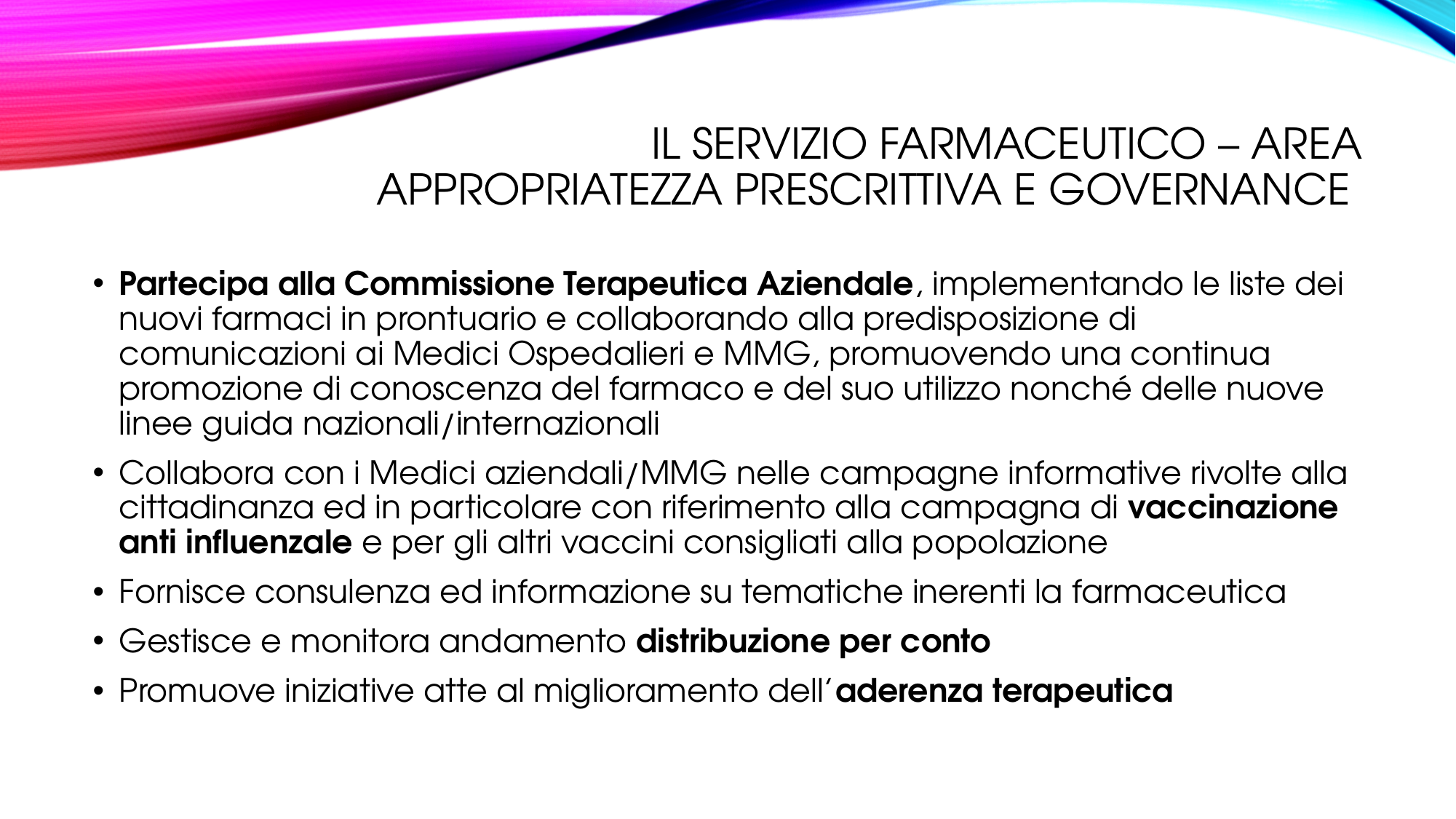

# IL SERVIZIO FARMACEUTICO – Area appropriatezza Prescrittiva e governANCE
Partecipa alla Commissione Terapeutica Aziendale, implementando le liste dei nuovi farmaci in prontuario e collaborando alla predisposizione di comunicazioni ai Medici Ospedalieri e MMG, promuovendo una continua promozione di conoscenza del farmaco e del suo utilizzo nonché delle nuove linee guida nazionali/internazionali
Collabora con i Medici aziendali/MMG nelle campagne informative rivolte alla cittadinanza ed in particolare con riferimento alla campagna di vaccinazione anti influenzale e per gli altri vaccini consigliati alla popolazione
Fornisce consulenza ed informazione su tematiche inerenti la farmaceutica
Gestisce e monitora andamento distribuzione per conto
Promuove iniziative atte al miglioramento dell’aderenza terapeutica